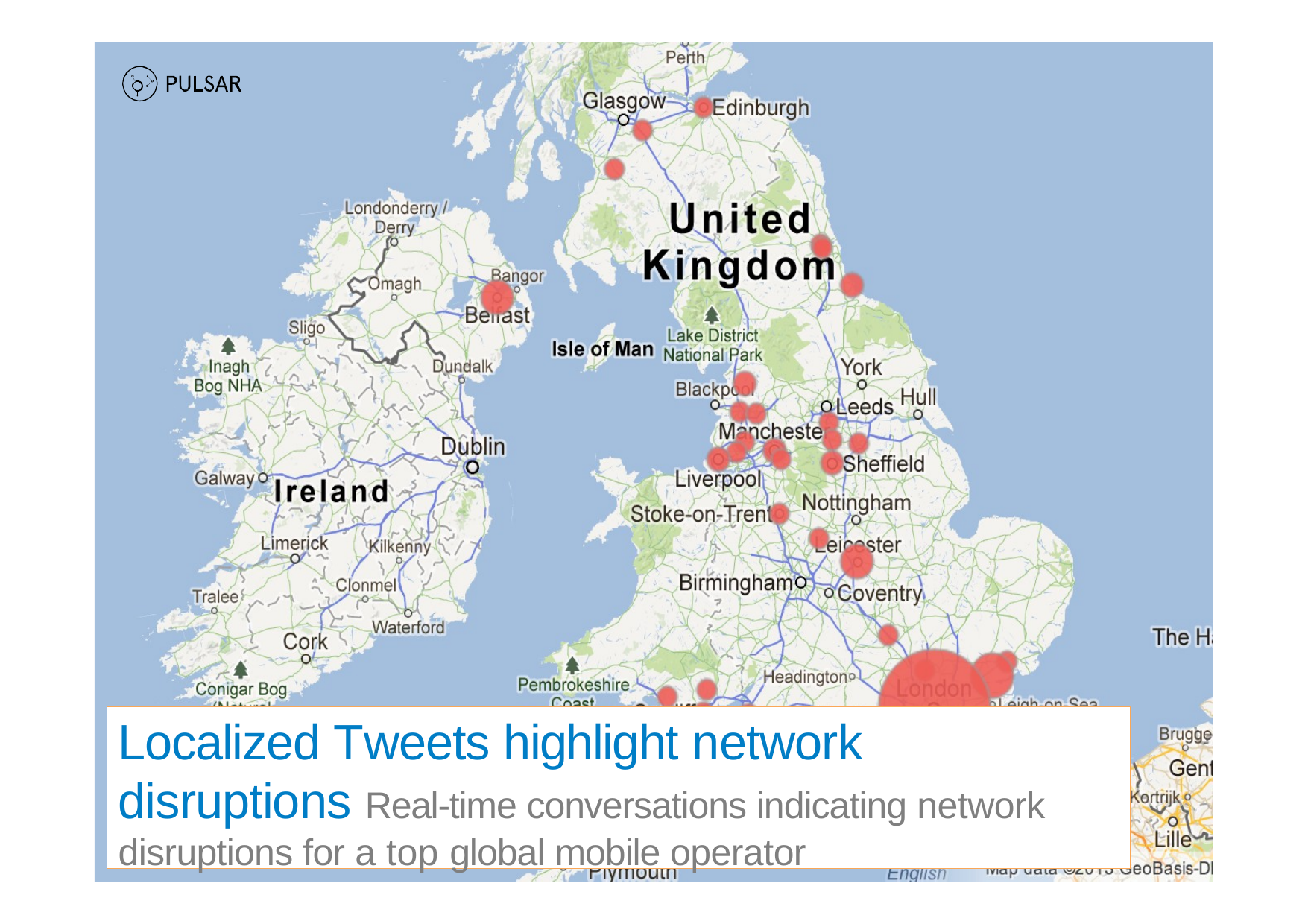

Localized Tweets highlight network disruptions Real-time conversations indicating network disruptions for a top global mobile operator